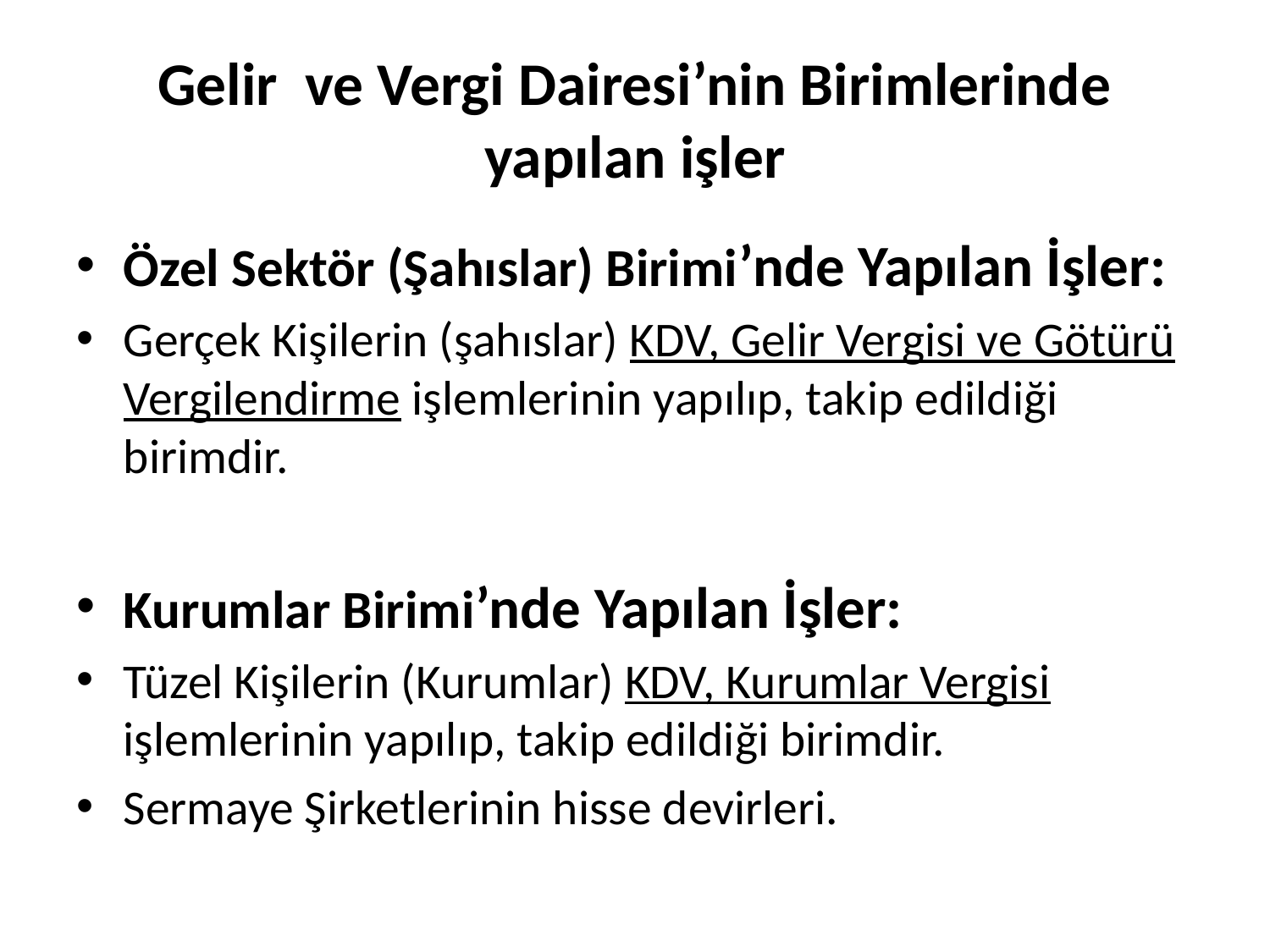

# Gelir  ve Vergi Dairesi’nin Birimlerinde yapılan işler
Özel Sektör (Şahıslar) Birimi’nde Yapılan İşler:
Gerçek Kişilerin (şahıslar) KDV, Gelir Vergisi ve Götürü Vergilendirme işlemlerinin yapılıp, takip edildiği birimdir.

Kurumlar Birimi’nde Yapılan İşler:
Tüzel Kişilerin (Kurumlar) KDV, Kurumlar Vergisi işlemlerinin yapılıp, takip edildiği birimdir.
Sermaye Şirketlerinin hisse devirleri.